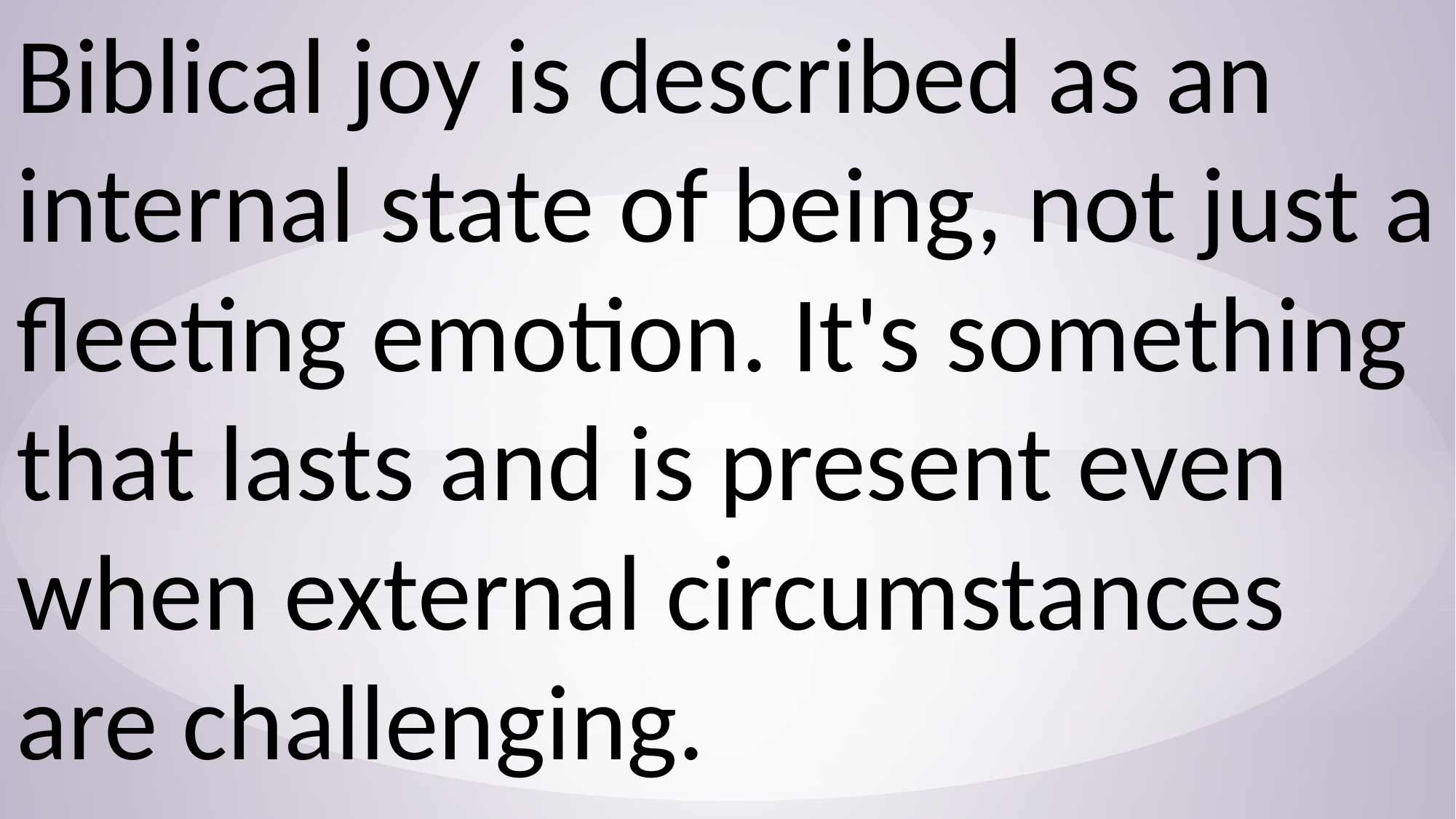

Biblical joy is described as an internal state of being, not just a fleeting emotion. It's something that lasts and is present even when external circumstances are challenging.